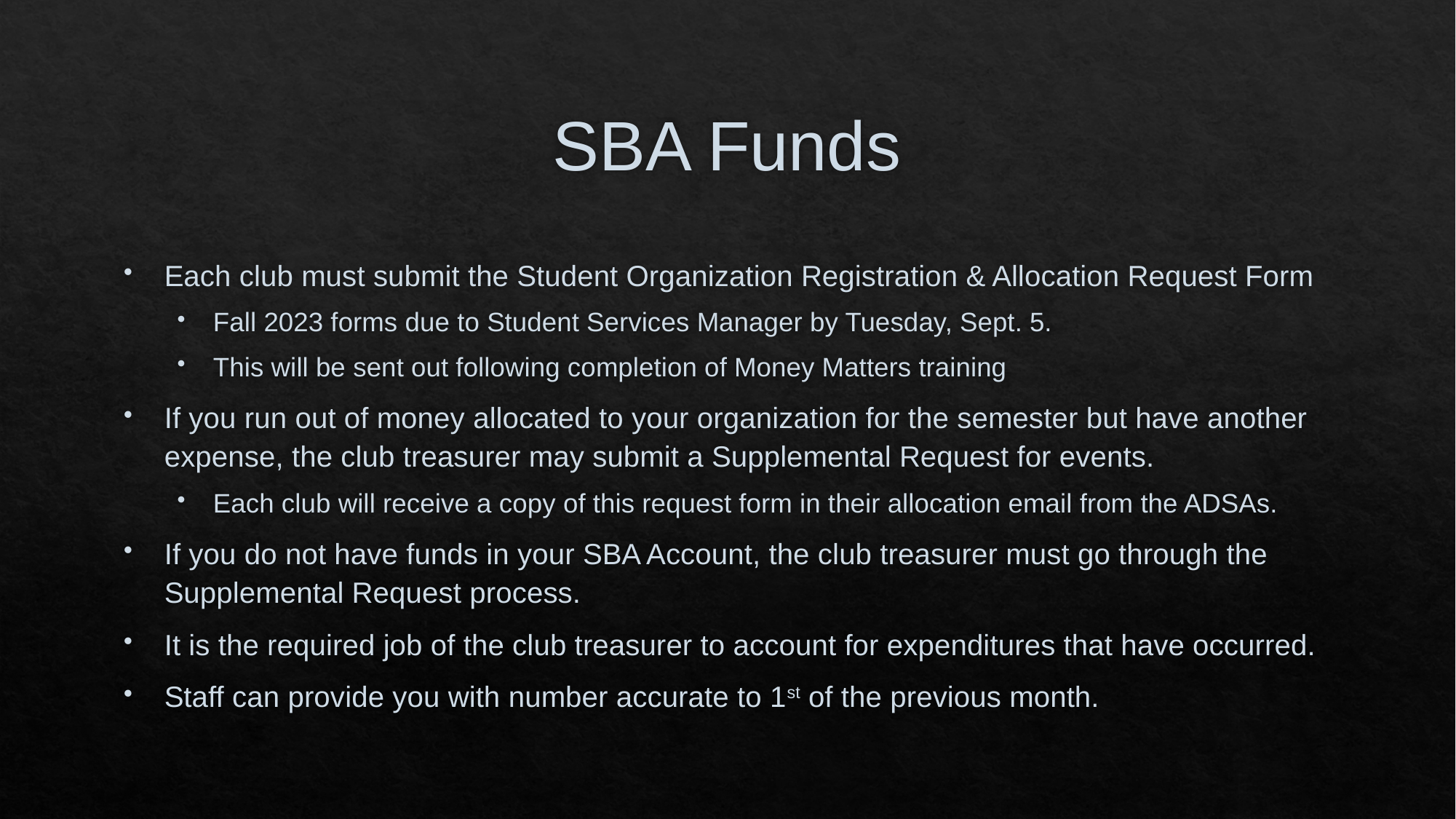

# SBA Funds
Each club must submit the Student Organization Registration & Allocation Request Form
Fall 2023 forms due to Student Services Manager by Tuesday, Sept. 5.
This will be sent out following completion of Money Matters training
If you run out of money allocated to your organization for the semester but have another expense, the club treasurer may submit a Supplemental Request for events.
Each club will receive a copy of this request form in their allocation email from the ADSAs.
If you do not have funds in your SBA Account, the club treasurer must go through the Supplemental Request process.
It is the required job of the club treasurer to account for expenditures that have occurred.
Staff can provide you with number accurate to 1st of the previous month.